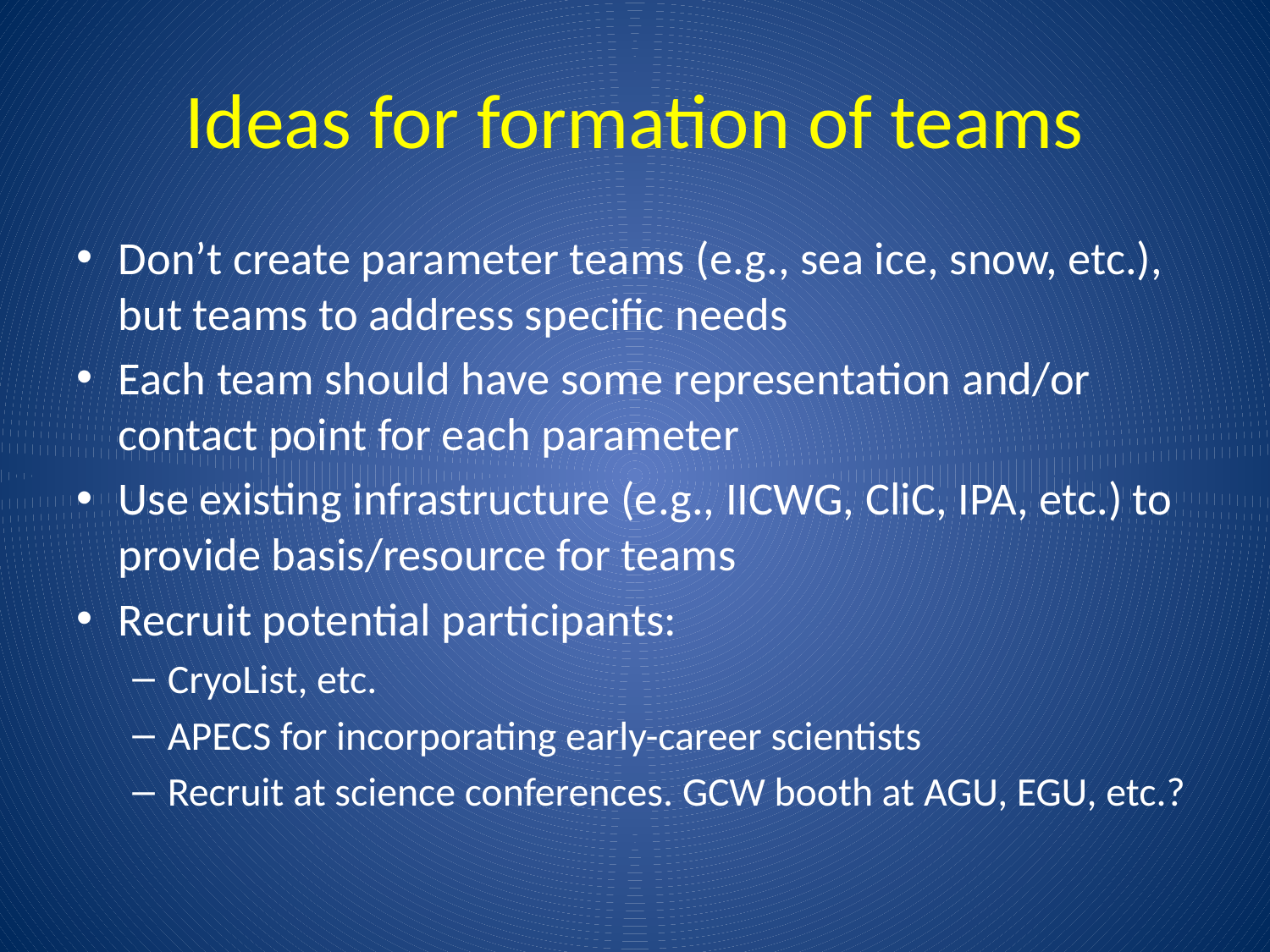

# Ideas for formation of teams
Don’t create parameter teams (e.g., sea ice, snow, etc.), but teams to address specific needs
Each team should have some representation and/or contact point for each parameter
Use existing infrastructure (e.g., IICWG, CliC, IPA, etc.) to provide basis/resource for teams
Recruit potential participants:
CryoList, etc.
APECS for incorporating early-career scientists
Recruit at science conferences. GCW booth at AGU, EGU, etc.?